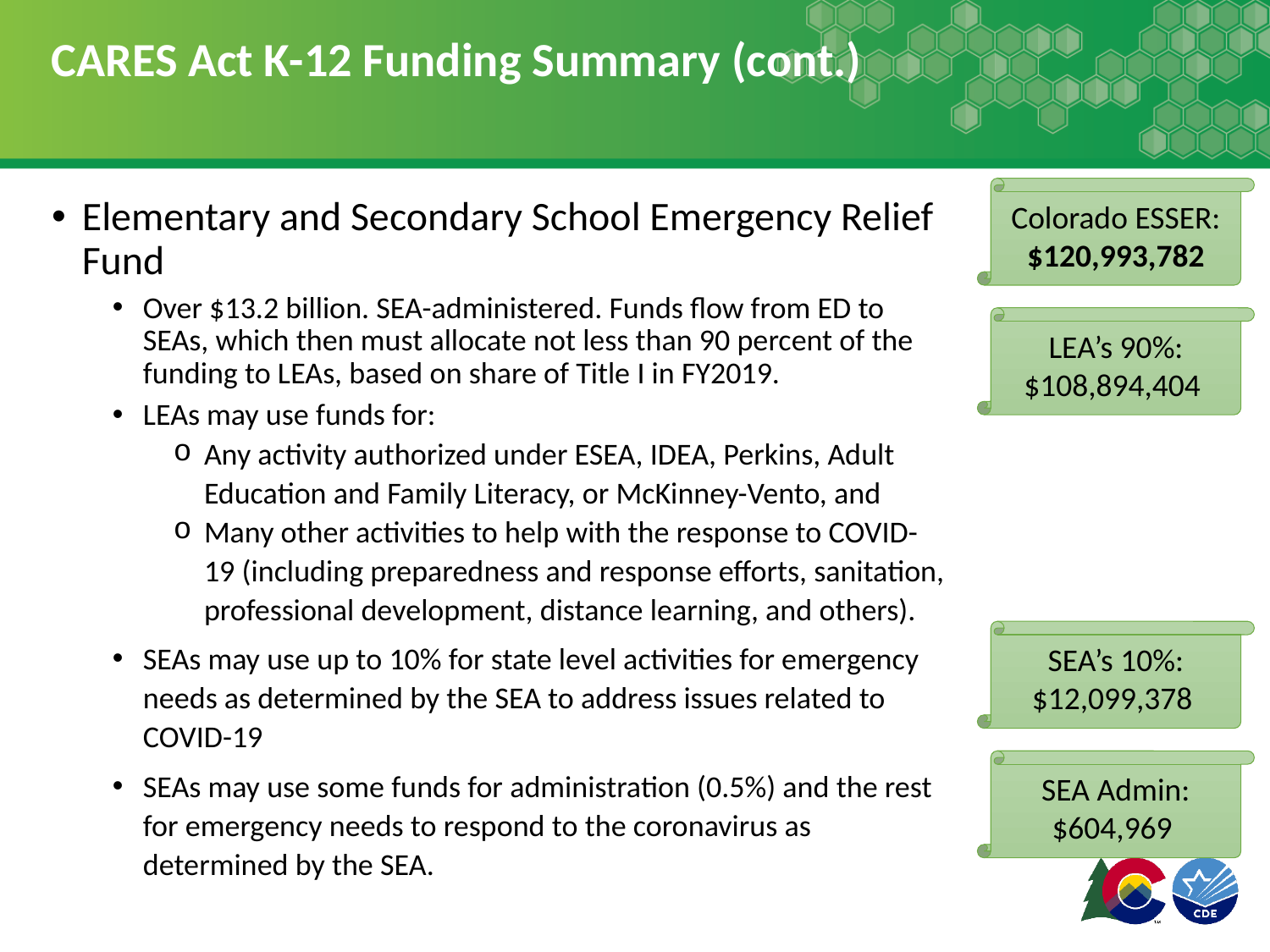

# CARES Act K-12 Funding Summary (cont.)
Colorado ESSER: $120,993,782
Elementary and Secondary School Emergency Relief Fund
Over $13.2 billion. SEA-administered. Funds flow from ED to SEAs, which then must allocate not less than 90 percent of the funding to LEAs, based on share of Title I in FY2019.
LEAs may use funds for:
Any activity authorized under ESEA, IDEA, Perkins, Adult Education and Family Literacy, or McKinney-Vento, and
Many other activities to help with the response to COVID-19 (including preparedness and response efforts, sanitation, professional development, distance learning, and others).
SEAs may use up to 10% for state level activities for emergency needs as determined by the SEA to address issues related to COVID-19
SEAs may use some funds for administration (0.5%) and the rest for emergency needs to respond to the coronavirus as determined by the SEA.

LEA’s 90%: $108,894,404
SEA’s 10%: $12,099,378
SEA Admin: $604,969